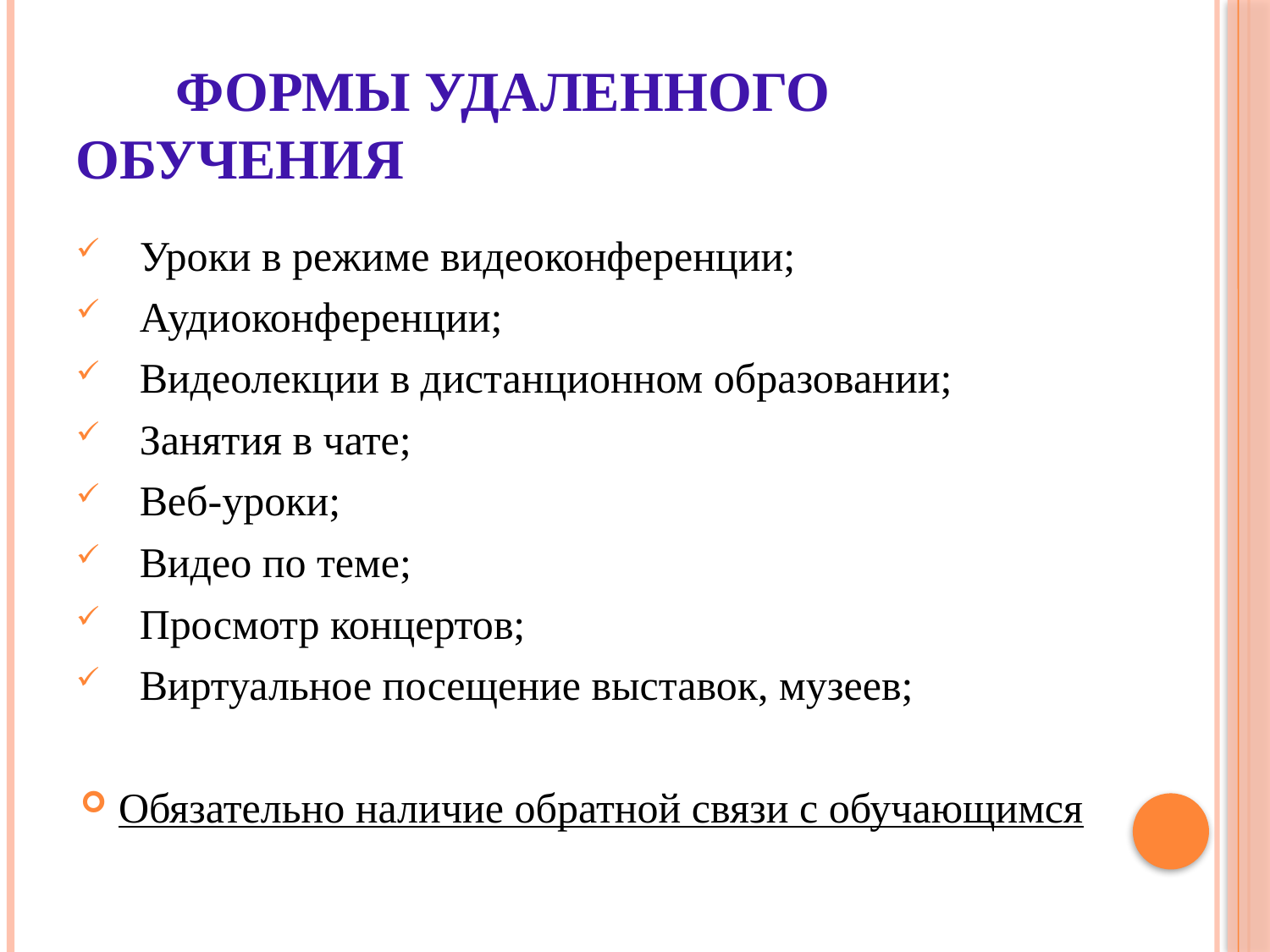

# Формы удаленного обучения
Уроки в режиме видеоконференции;
Аудиоконференции;
Видеолекции в дистанционном образовании;
Занятия в чате;
Веб-уроки;
Видео по теме;
Просмотр концертов;
Виртуальное посещение выставок, музеев;

Обязательно наличие обратной связи с обучающимся